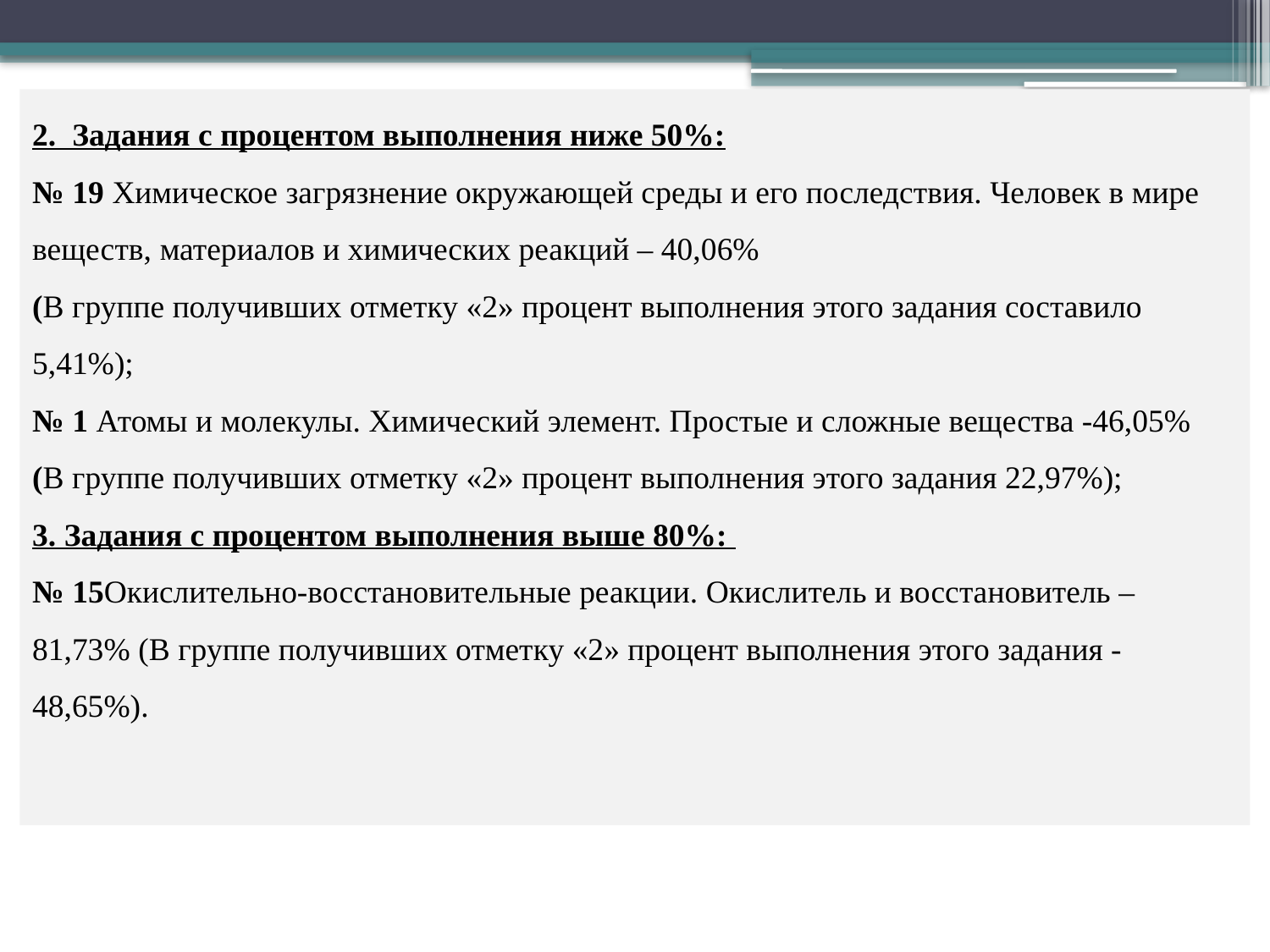

2.  Задания с процентом выполнения ниже 50%:
№ 19 Химическое загрязнение окружающей среды и его последствия. Человек в мире веществ, материалов и химических реакций – 40,06%
(В группе получивших отметку «2» процент выполнения этого задания составило 5,41%);
№ 1 Атомы и молекулы. Химический элемент. Простые и сложные вещества -46,05%
(В группе получивших отметку «2» процент выполнения этого задания 22,97%);
3. Задания с процентом выполнения выше 80%:
№ 15Окислительно-восстановительные реакции. Окислитель и восстановитель – 81,73% (В группе получивших отметку «2» процент выполнения этого задания -48,65%).